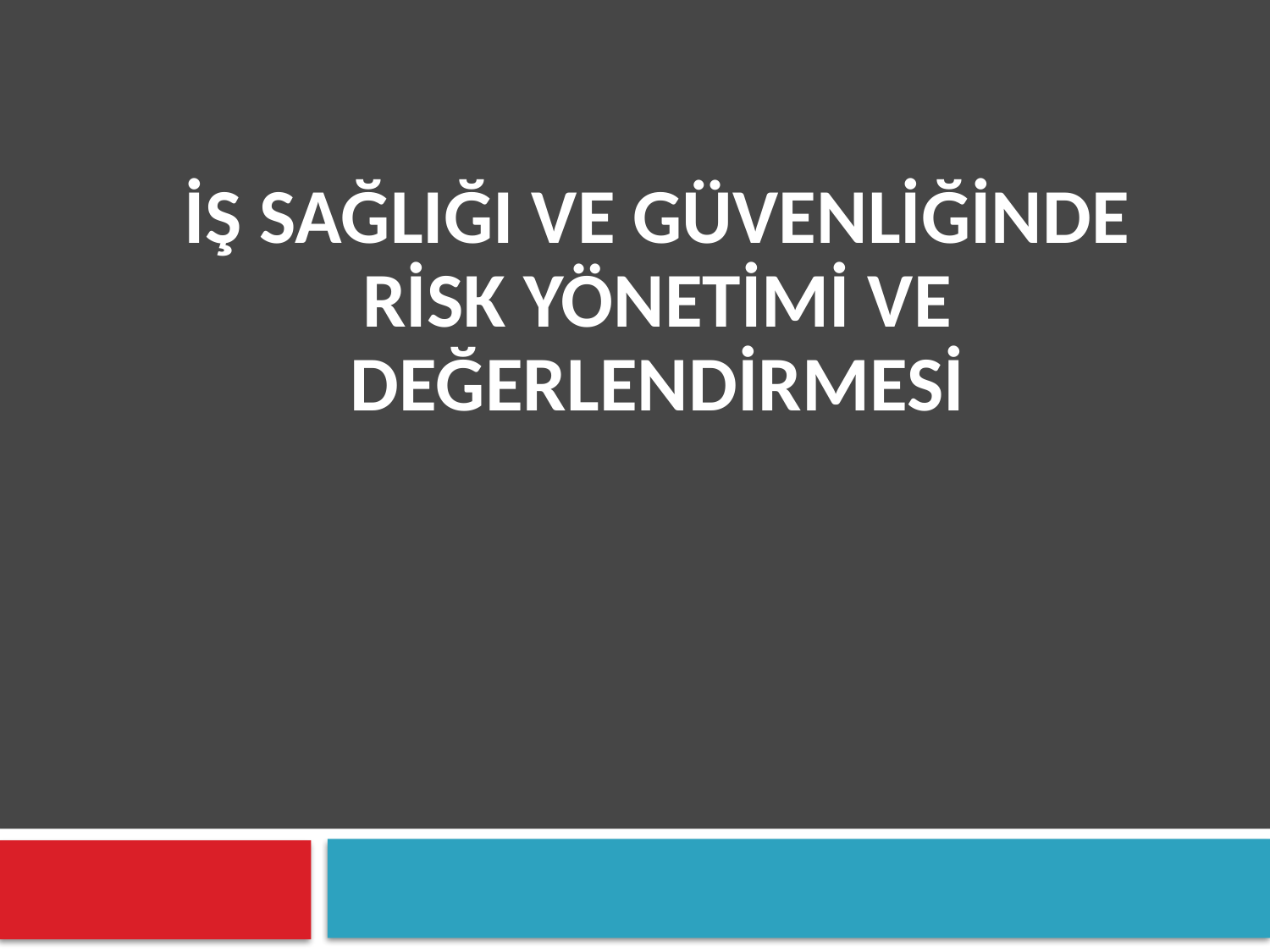

# İŞ SAĞLIĞI VE GÜVENLİĞİNDE RİSK YÖNETİMİ VE DEĞERLENDİRMESİ